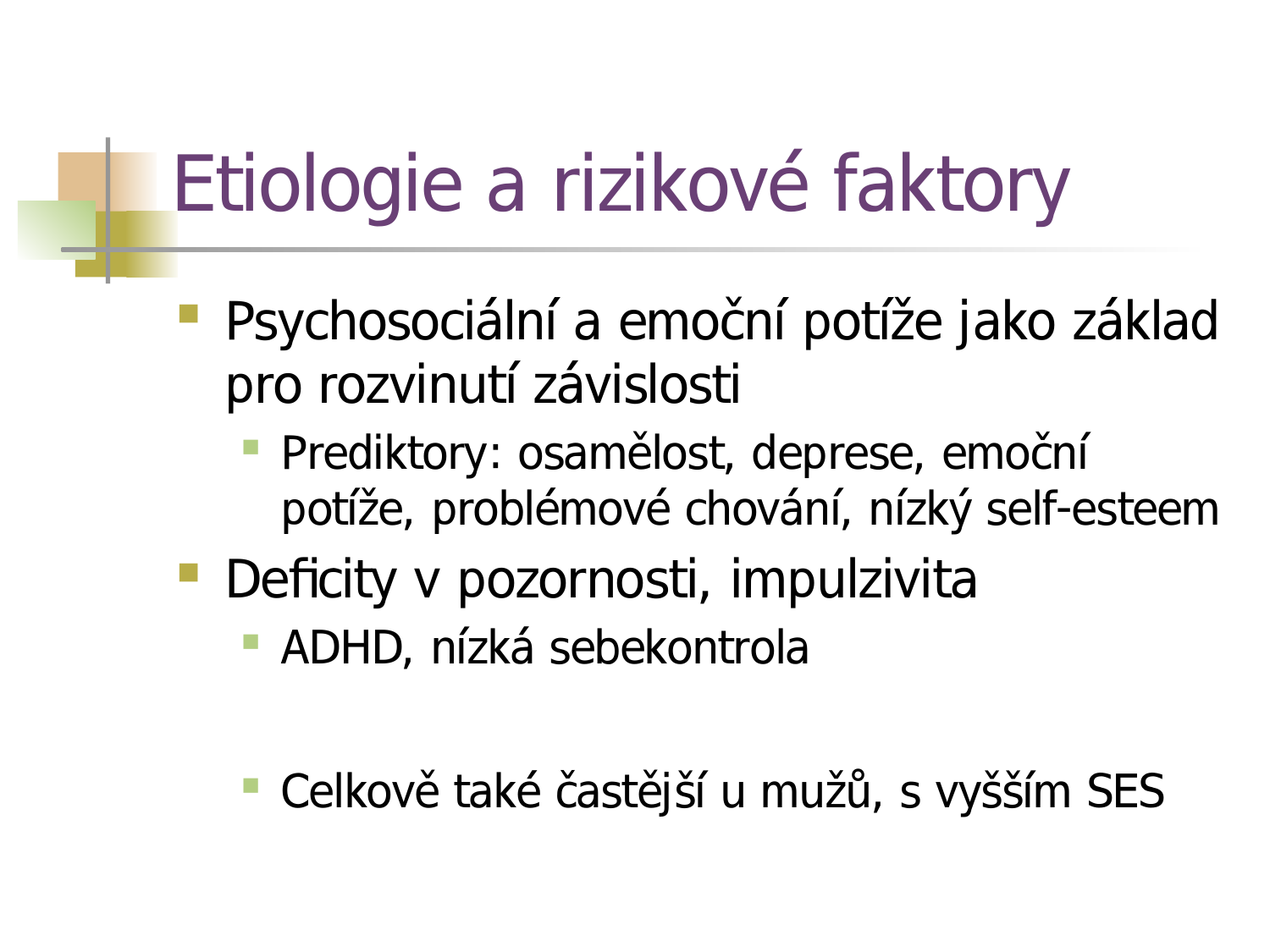

# Etiologie a rizikové faktory
Psychosociální a emoční potíže jako základ pro rozvinutí závislosti
Prediktory: osamělost, deprese, emoční potíže, problémové chování, nízký self-esteem
Deficity v pozornosti, impulzivita
ADHD, nízká sebekontrola

Celkově také častější u mužů, s vyšším SES